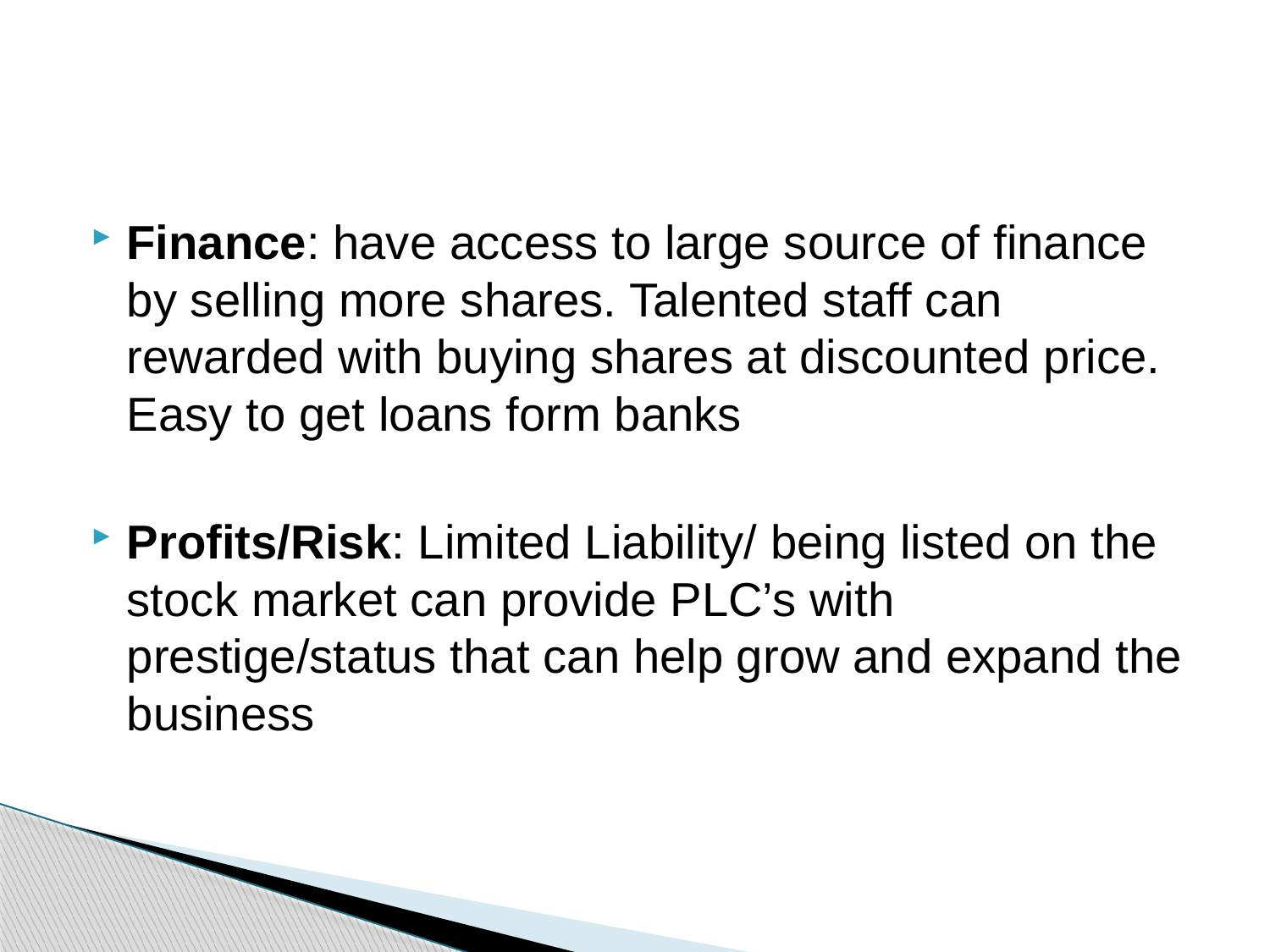

#
Finance: have access to large source of finance by selling more shares. Talented staff can rewarded with buying shares at discounted price. Easy to get loans form banks

Profits/Risk: Limited Liability/ being listed on the stock market can provide PLC’s with prestige/status that can help grow and expand the business